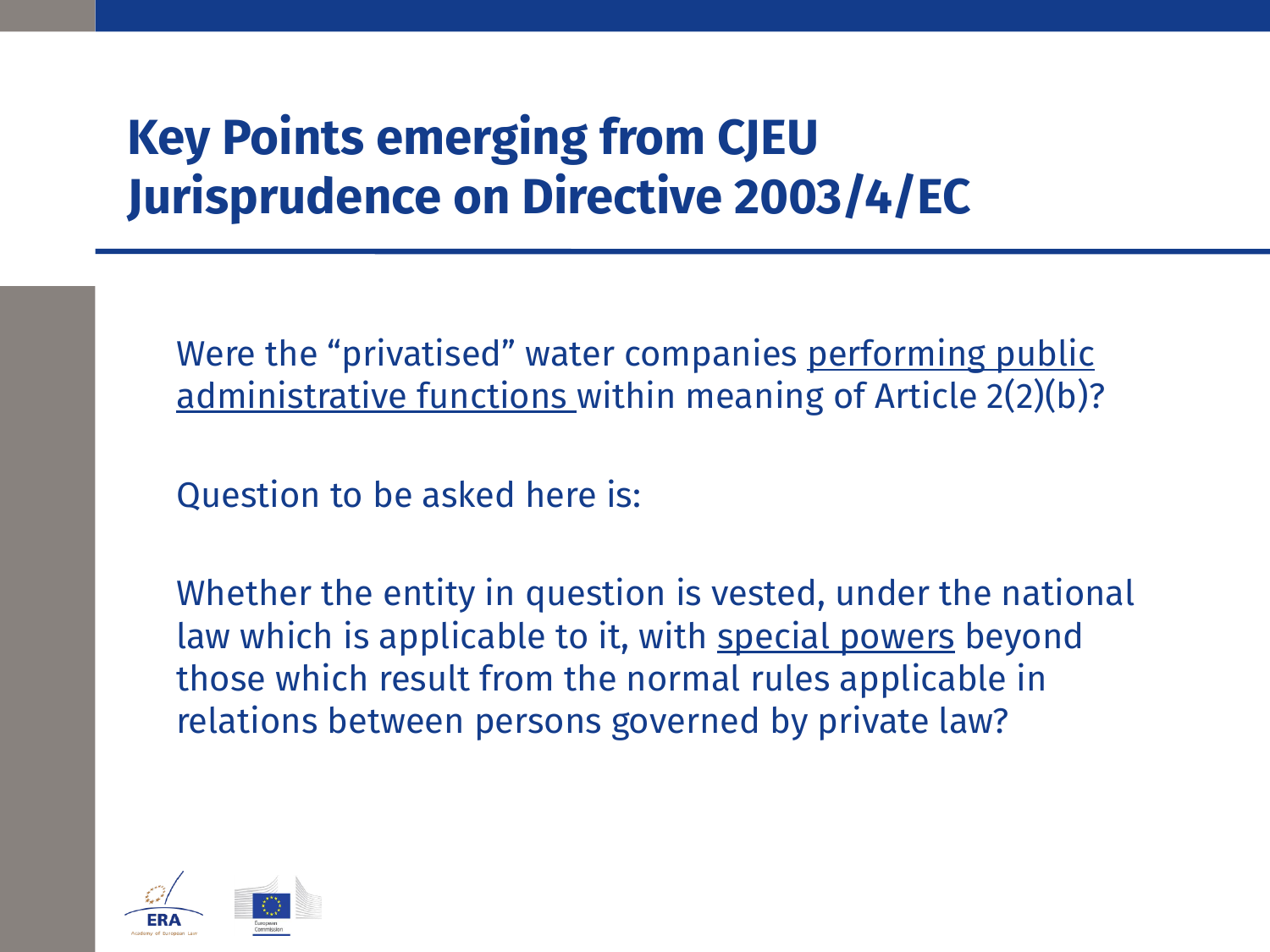

# Key Points emerging from CJEU Jurisprudence on Directive 2003/4/EC

	Were the “privatised” water companies performing public administrative functions within meaning of Article 2(2)(b)?

	Question to be asked here is:

	Whether the entity in question is vested, under the national law which is applicable to it, with special powers beyond those which result from the normal rules applicable in relations between persons governed by private law?